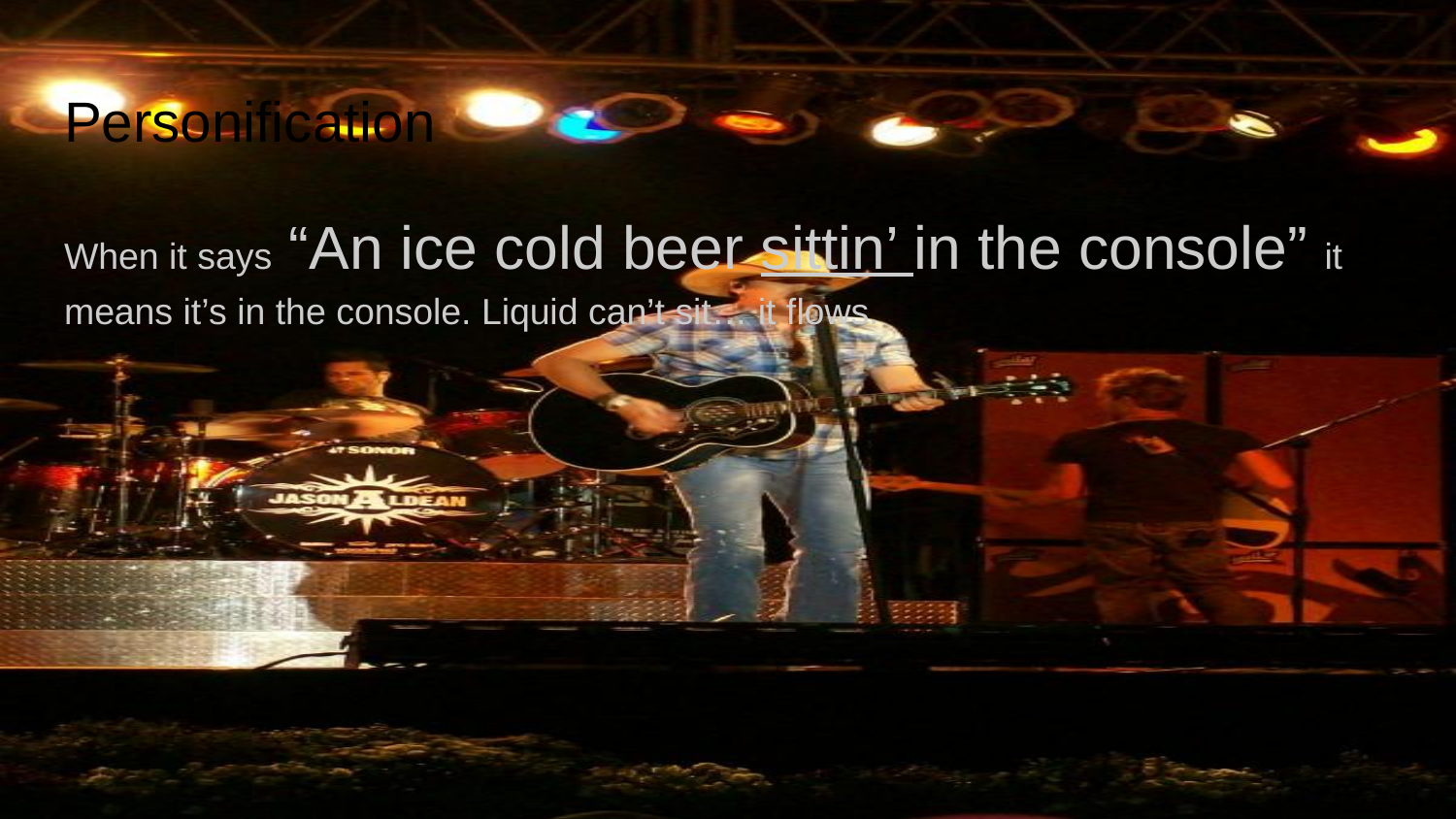

# Personification
When it says “An ice cold beer sittin’ in the console” it means it’s in the console. Liquid can’t sit… it flows.